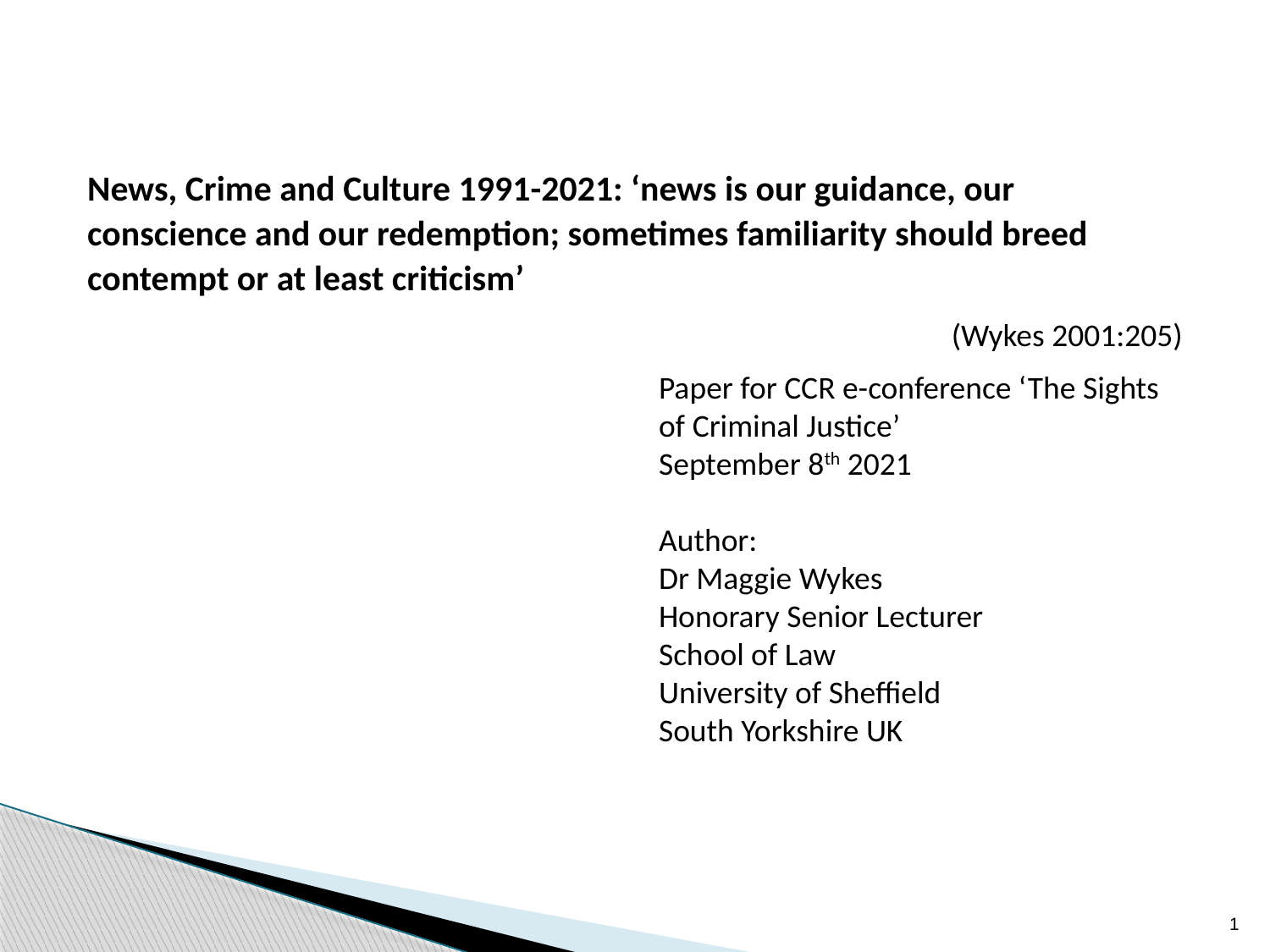

News, Crime and Culture 1991-2021: ‘news is our guidance, our conscience and our redemption; sometimes familiarity should breed contempt or at least criticism’
(Wykes 2001:205)
Paper for CCR e-conference ‘The Sights of Criminal Justice’
September 8th 2021

Author:
Dr Maggie Wykes
Honorary Senior Lecturer
School of Law
University of Sheffield
South Yorkshire UK
1